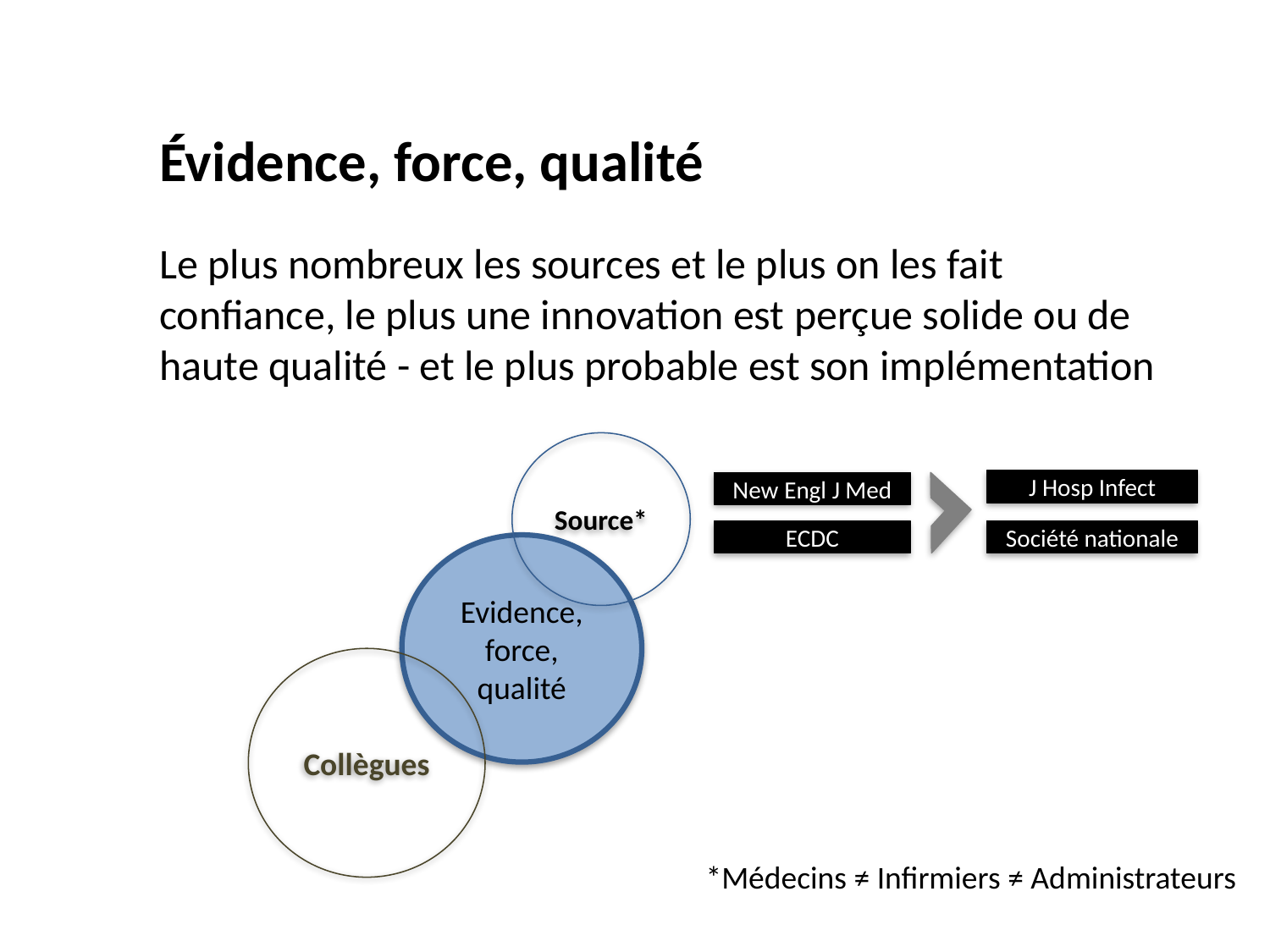

Évidence, force, qualité
Le plus nombreux les sources et le plus on les fait confiance, le plus une innovation est perçue solide ou de haute qualité - et le plus probable est son implémentation
Source*
J Hosp Infect
New Engl J Med

Société nationale
ECDC
Evidence, force, qualité
Collègues
*Médecins ≠ Infirmiers ≠ Administrateurs